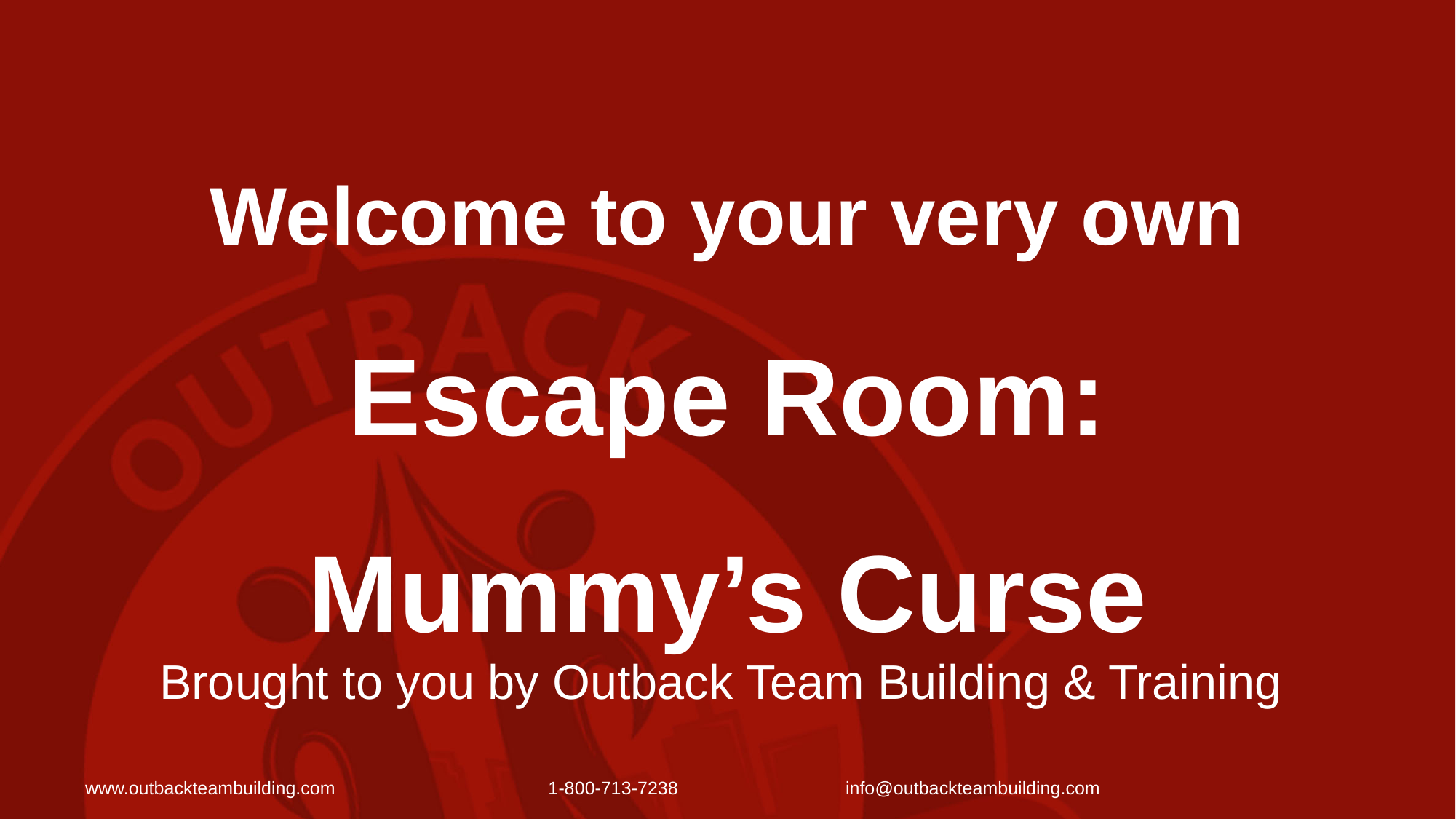

Welcome to your very own
Escape Room:
Mummy’s Curse
Brought to you by Outback Team Building & Training